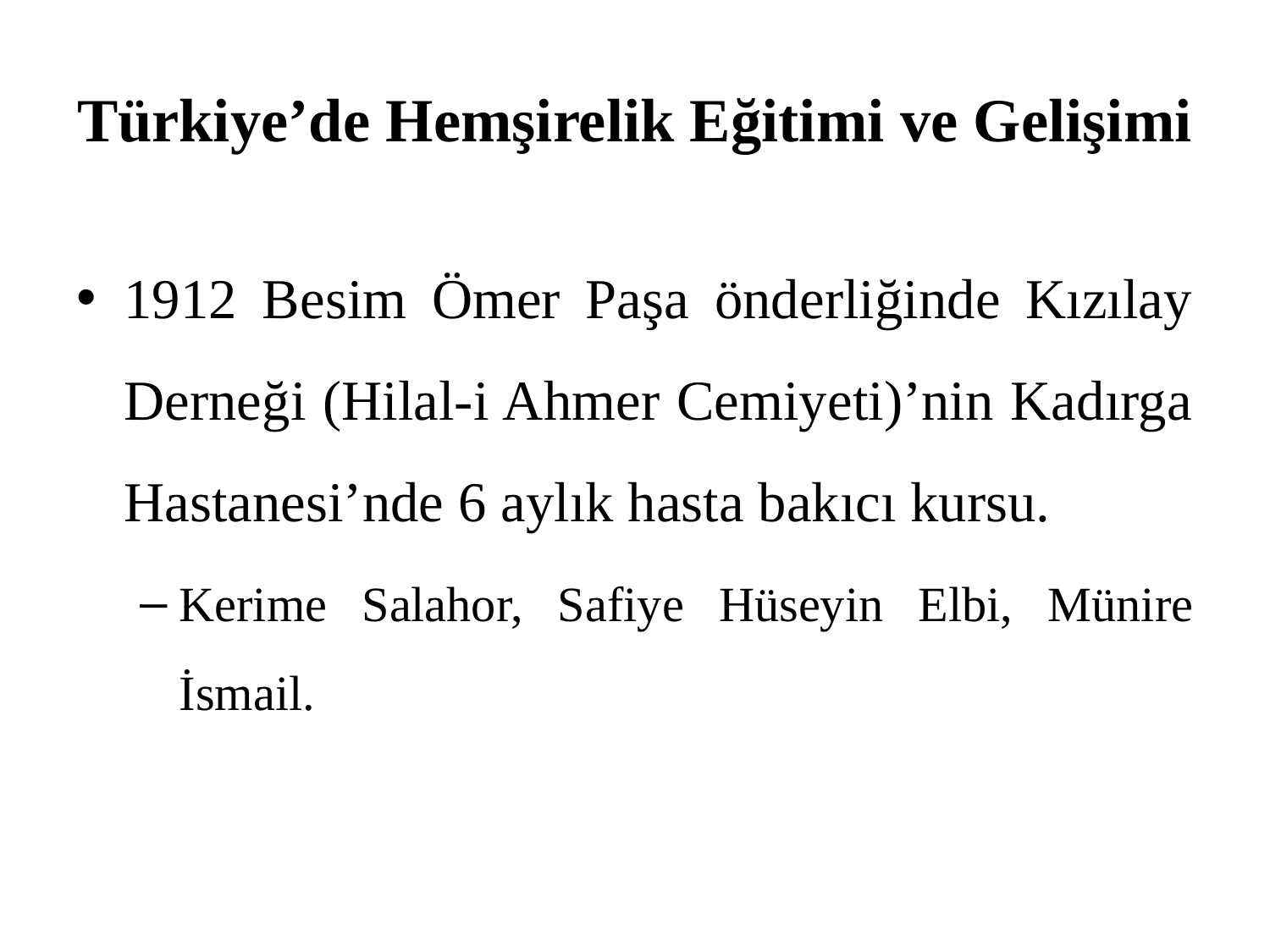

# Türkiye’de Hemşirelik Eğitimi ve Gelişimi
1912 Besim Ömer Paşa önderliğinde Kızılay Derneği (Hilal-i Ahmer Cemiyeti)’nin Kadırga Hastanesi’nde 6 aylık hasta bakıcı kursu.
Kerime Salahor, Safiye Hüseyin Elbi, Münire İsmail.